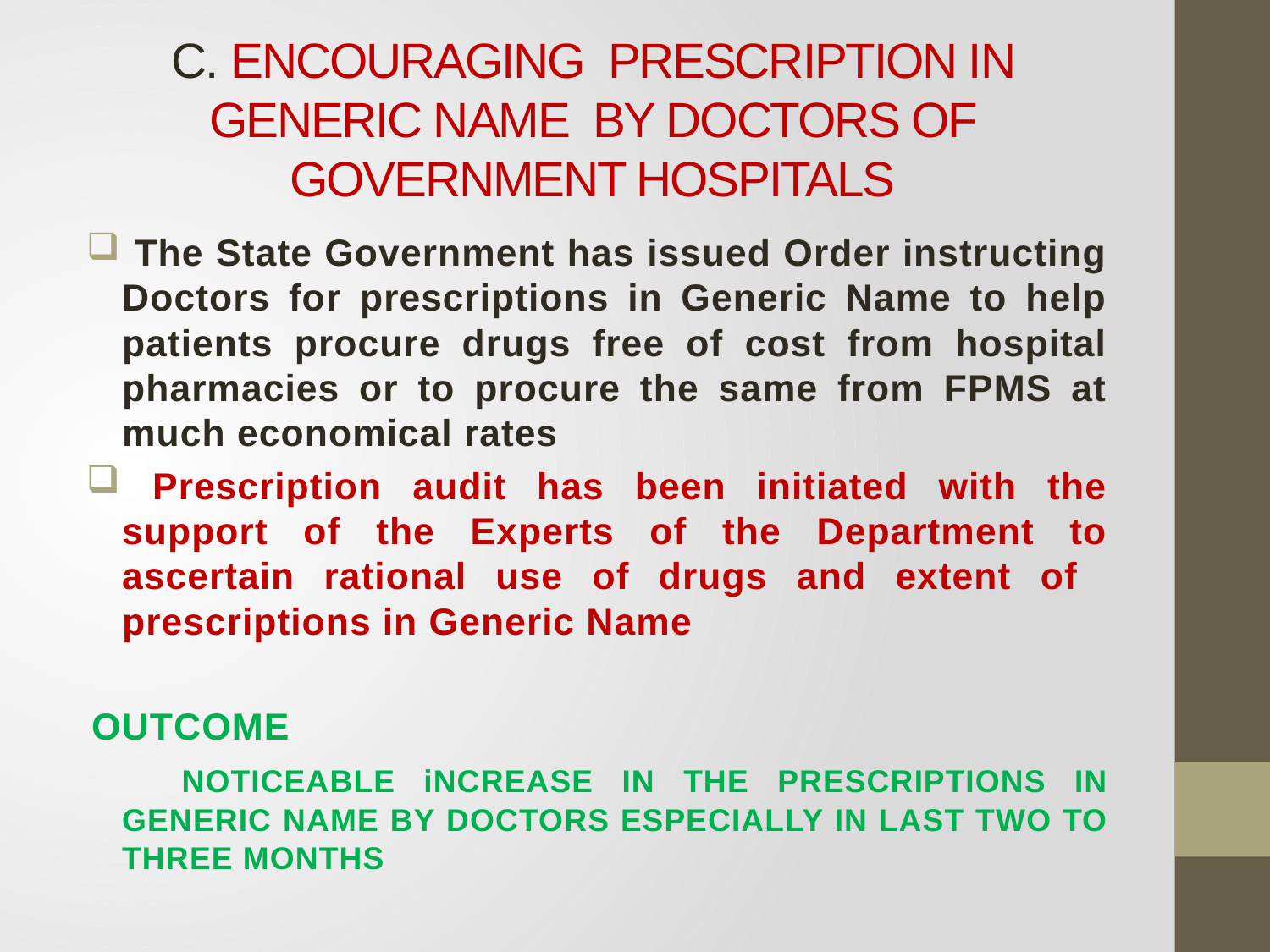

# C. ENCOURAGING  PRESCRIPTION IN GENERIC NAME  BY DOCTORS OF GOVERNMENT HOSPITALS
 The State Government has issued Order instructing Doctors for prescriptions in Generic Name to help patients procure drugs free of cost from hospital pharmacies or to procure the same from FPMS at much economical rates
 Prescription audit has been initiated with the support of the Experts of the Department to ascertain rational use of drugs and extent of  prescriptions in Generic Name

OUTCOME
   NOTICEABLE iNCREASE IN THE PRESCRIPTIONS IN GENERIC NAME BY DOCTORS ESPECIALLY IN LAST TWO TO THREE MONTHS